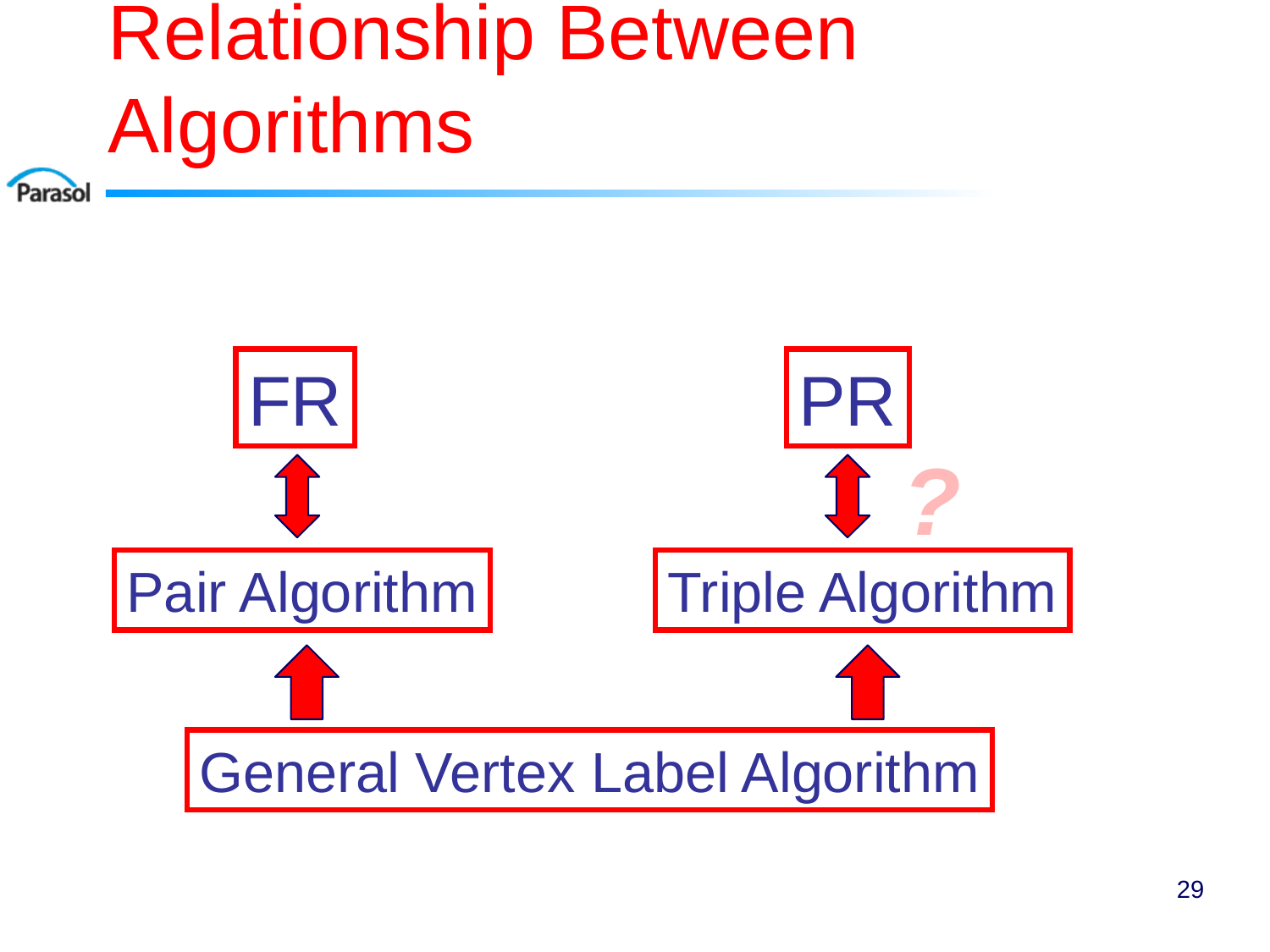

# Relationship Between Algorithms
FR
PR
?

Pair Algorithm
Triple Algorithm

General Vertex Label Algorithm

29